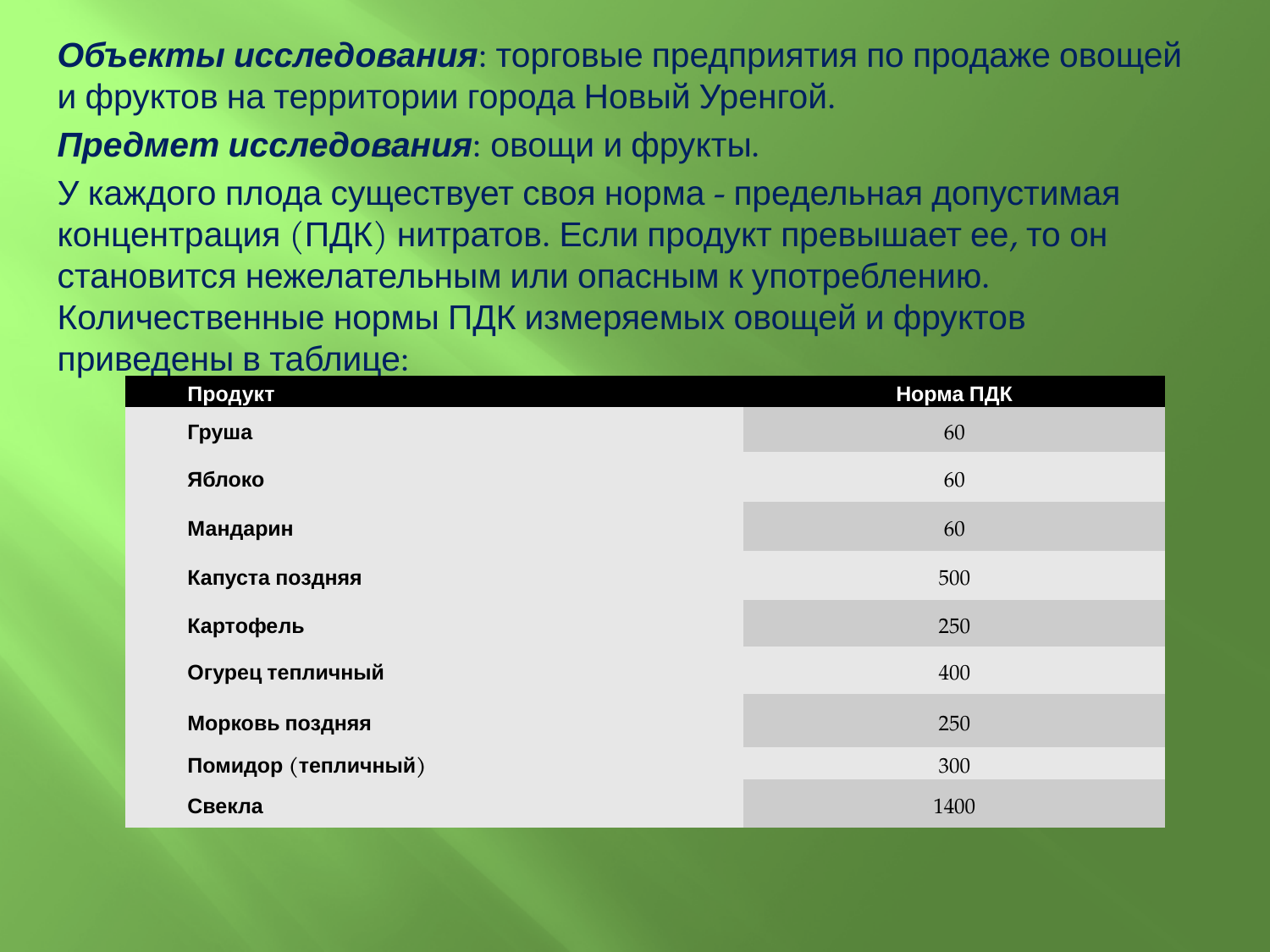

Объекты исследования: торговые предприятия по продаже овощей и фруктов на территории города Новый Уренгой.
Предмет исследования: овощи и фрукты.
У каждого плода существует своя норма - предельная допустимая концентрация (ПДК) нитратов. Если продукт превышает ее, то он становится нежелательным или опасным к употреблению. Количественные нормы ПДК измеряемых овощей и фруктов приведены в таблице:

| Продукт | Норма ПДК |
| --- | --- |
| Груша | 60 |
| Яблоко | 60 |
| Мандарин | 60 |
| Капуста поздняя | 500 |
| Картофель | 250 |
| Огурец тепличный | 400 |
| Морковь поздняя | 250 |
| Помидор (тепличный) | 300 |
| Свекла | 1400 |